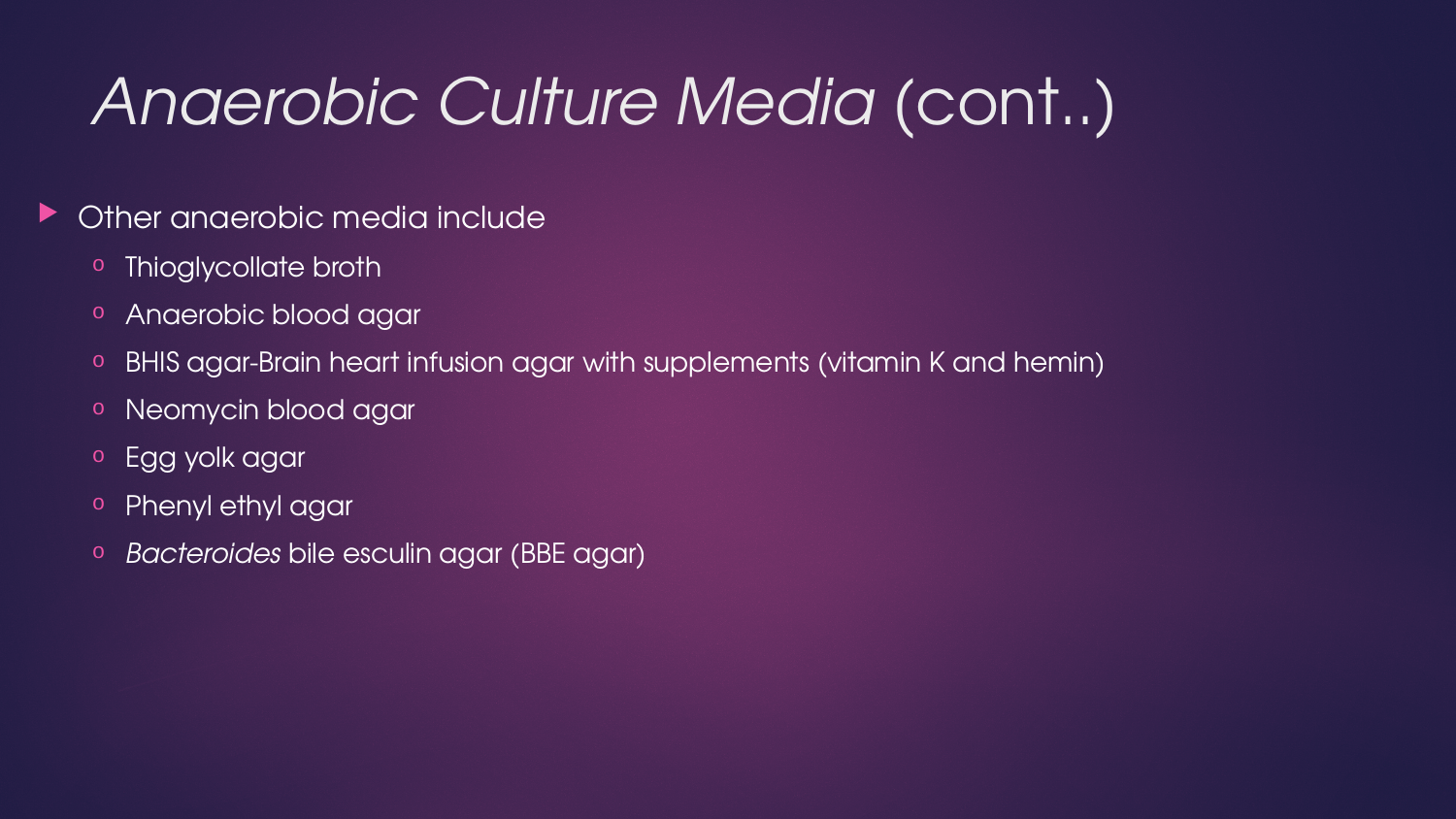

# Anaerobic Culture Media (cont..)
Other anaerobic media include
Thioglycollate broth
Anaerobic blood agar
BHIS agar-Brain heart infusion agar with supplements (vitamin K and hemin)
Neomycin blood agar
Egg yolk agar
Phenyl ethyl agar
Bacteroides bile esculin agar (BBE agar)